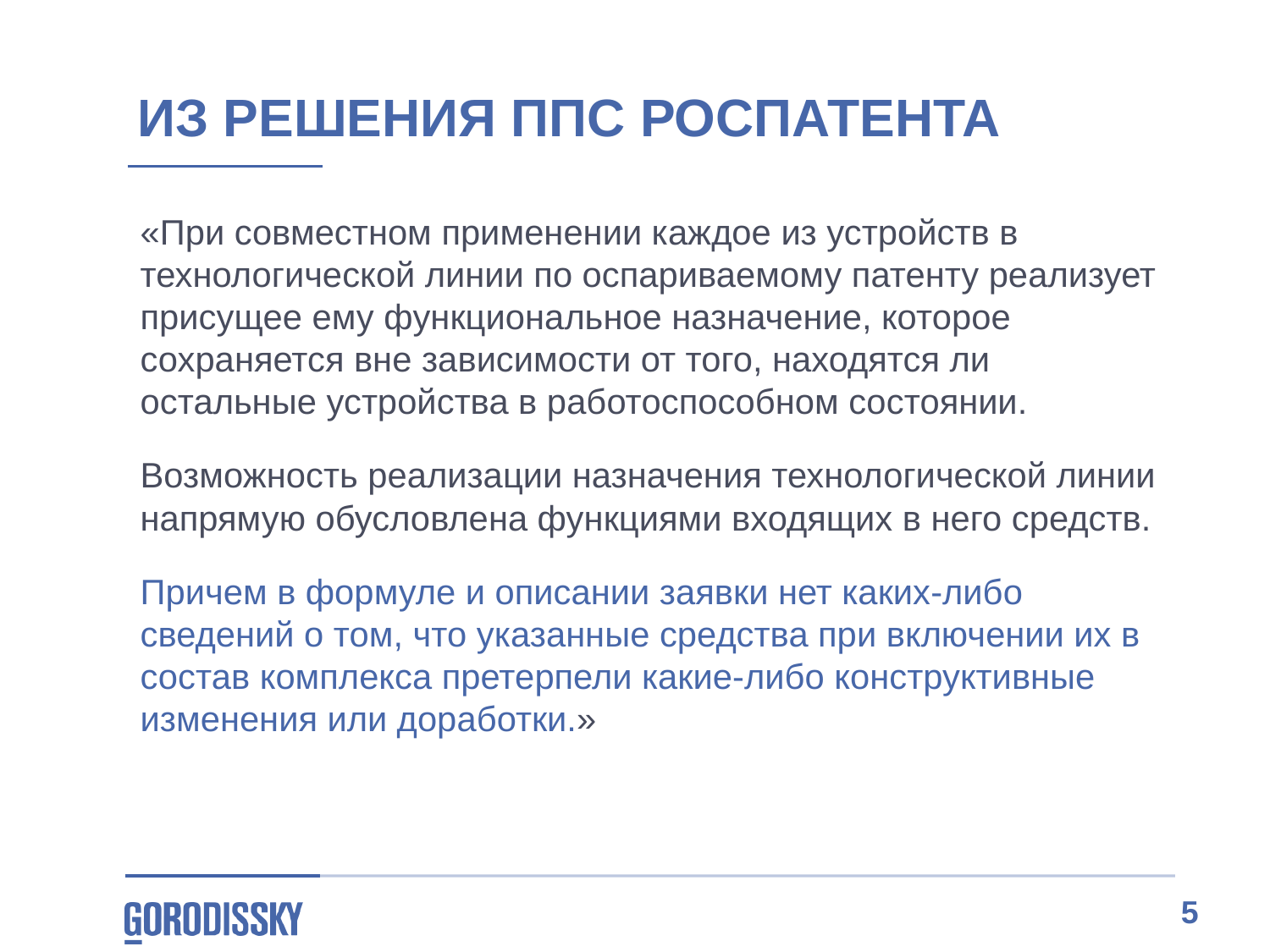

Из решения ППС Роспатента
«При совместном применении каждое из устройств в технологической линии по оспариваемому патенту реализует присущее ему функциональное назначение, которое сохраняется вне зависимости от того, находятся ли остальные устройства в работоспособном состоянии.
Возможность реализации назначения технологической линии напрямую обусловлена функциями входящих в него средств.
Причем в формуле и описании заявки нет каких-либо сведений о том, что указанные средства при включении их в состав комплекса претерпели какие-либо конструктивные изменения или доработки.»